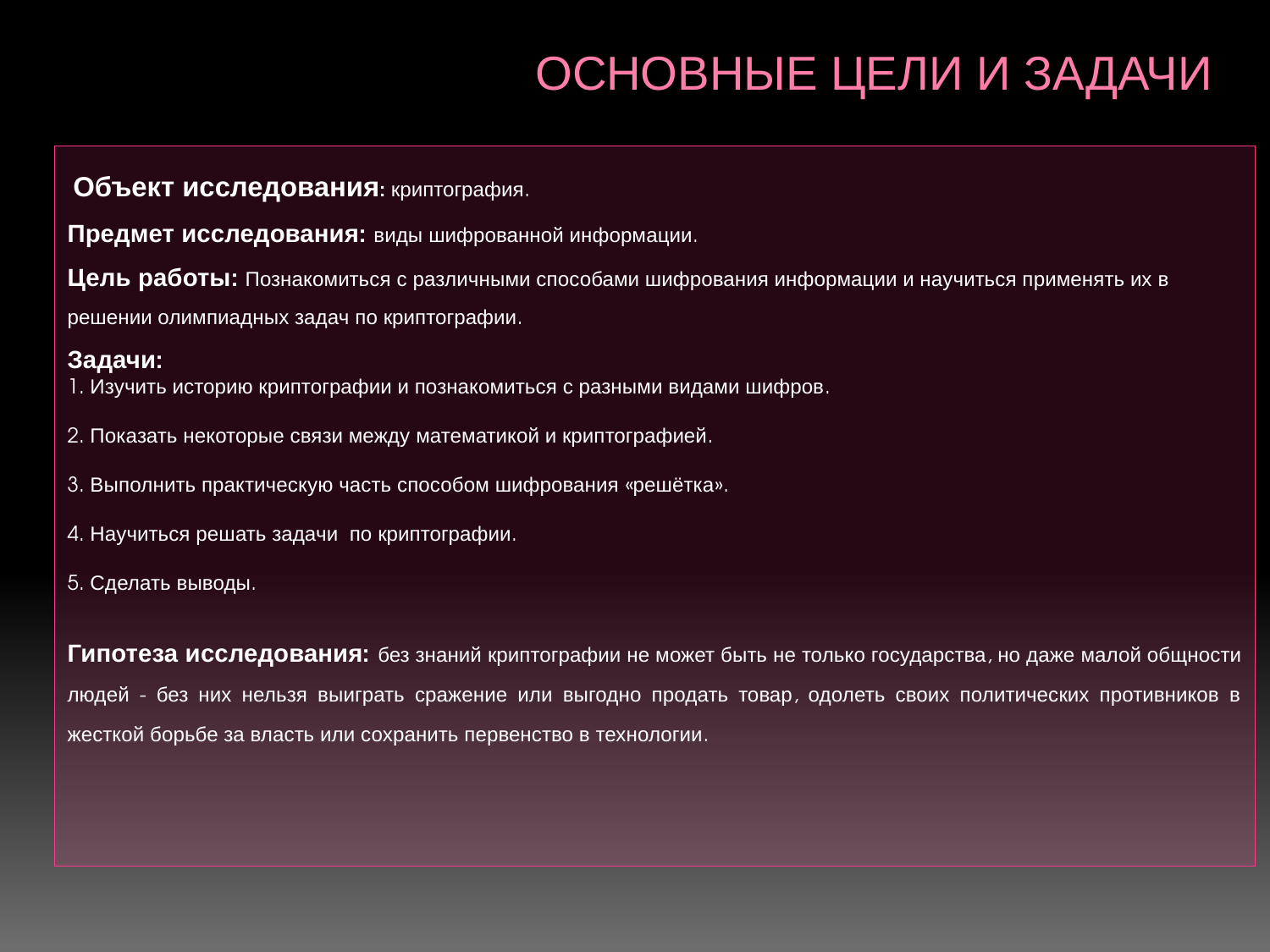

# ОСНОВНЫЕ ЦЕЛИ И ЗАДАЧИ
 Объект исследования: криптография.
Предмет исследования: виды шифрованной информации.
Цель работы: Познакомиться с различными способами шифрования информации и научиться применять их в решении олимпиадных задач по криптографии.
Задачи:
1. Изучить историю криптографии и познакомиться с разными видами шифров.

2. Показать некоторые связи между математикой и криптографией.

3. Выполнить практическую часть способом шифрования «решётка».

4. Научиться решать задачи  по криптографии.

5. Сделать выводы.

Гипотеза исследования: без знаний криптографии не может быть не только государства, но даже малой общности людей - без них нельзя выиграть сражение или выгодно продать товар, одолеть своих политических противников в жесткой борьбе за власть или сохранить первенство в технологии.